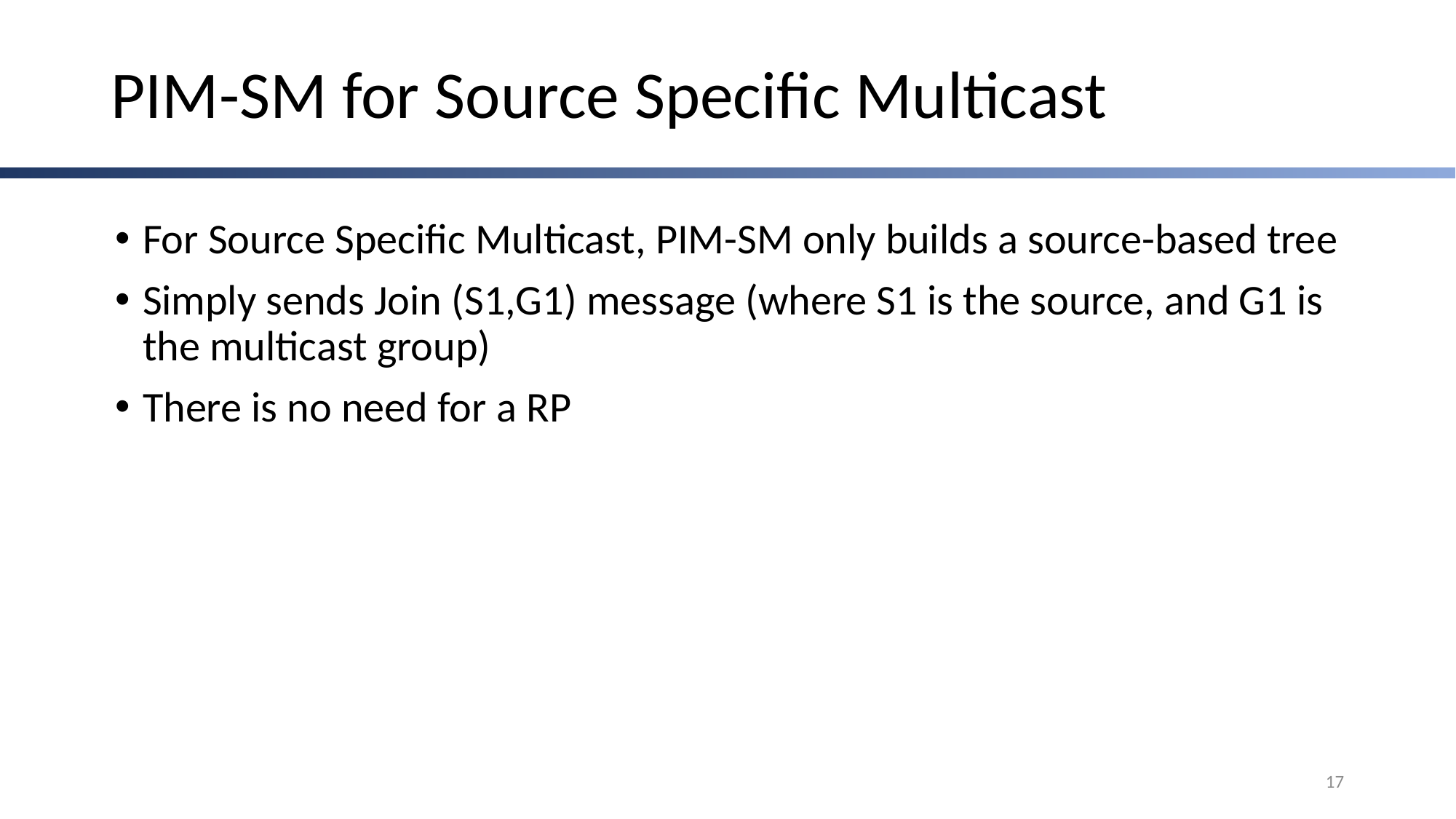

# PIM-SM for Source Specific Multicast
For Source Specific Multicast, PIM-SM only builds a source-based tree
Simply sends Join (S1,G1) message (where S1 is the source, and G1 is the multicast group)
There is no need for a RP
17